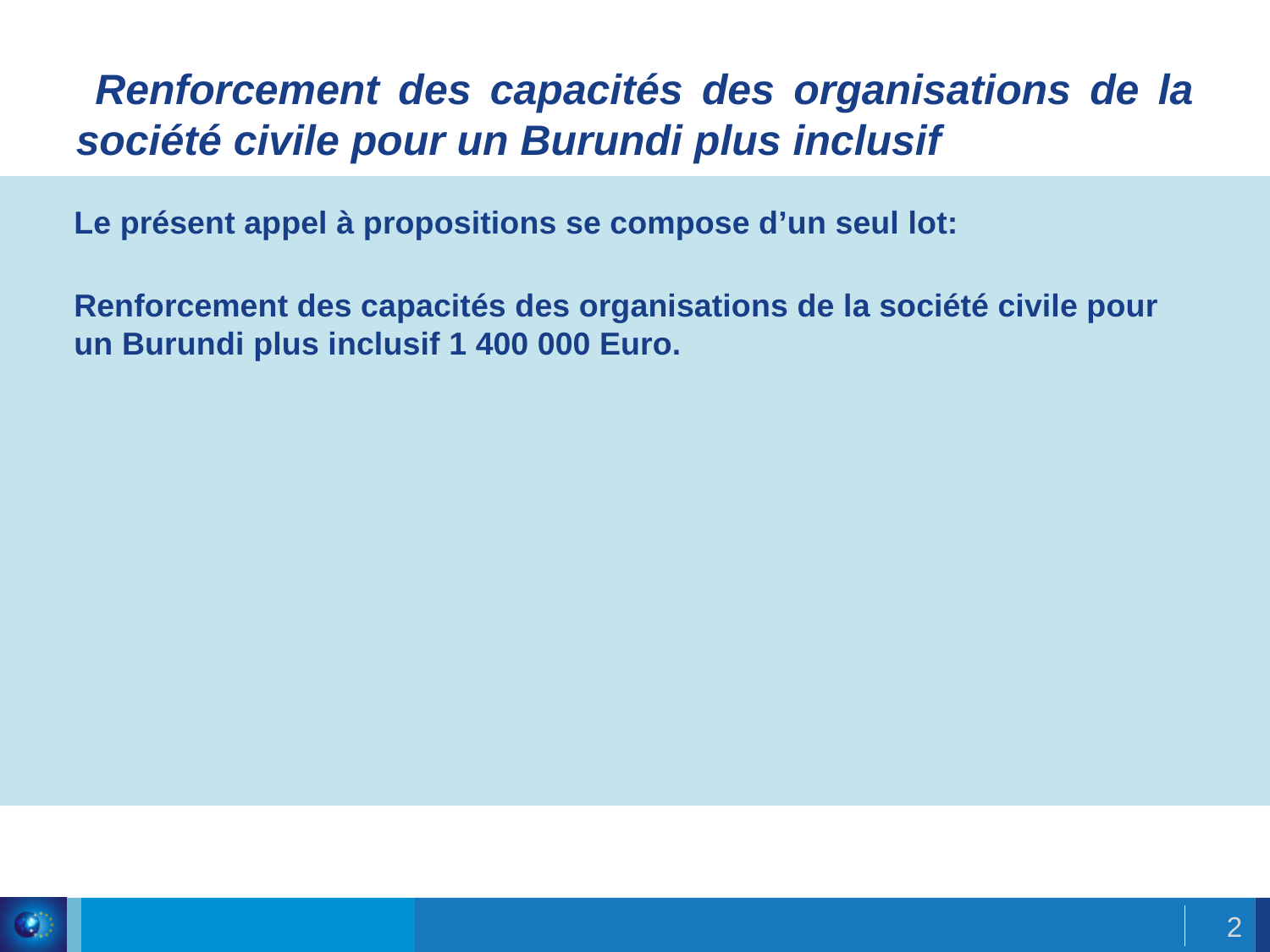

# Renforcement des capacités des organisations de la société civile pour un Burundi plus inclusif
Le présent appel à propositions se compose d’un seul lot:
Renforcement des capacités des organisations de la société civile pour un Burundi plus inclusif 1 400 000 Euro.

2